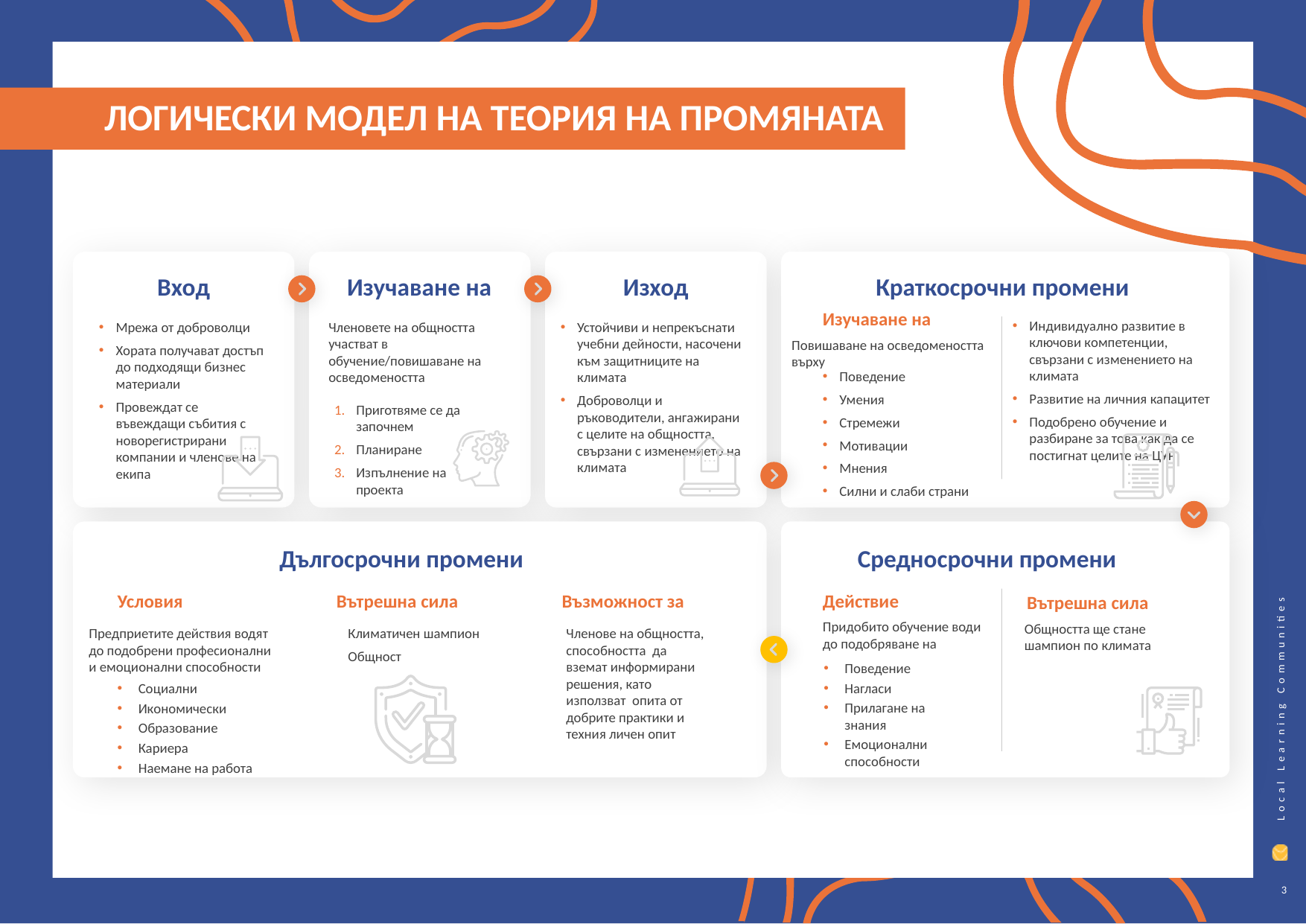

ЛОГИЧЕСКИ МОДЕЛ НА ТЕОРИЯ НА ПРОМЯНАТА

Вход
Изучаване на
Изход
Краткосрочни промени

Изучаване на
Индивидуално развитие в ключови компетенции, свързани с изменението на климата
Развитие на личния капацитет
Подобрено обучение и разбиране за това как да се постигнат целите на ЦУР
Мрежа от доброволци
Хората получават достъп до подходящи бизнес материали
Провеждат се въвеждащи събития с новорегистрирани компании и членове на екипа
Членовете на общността участват в обучение/повишаване на осведомеността
Устойчиви и непрекъснати учебни дейности, насочени към защитниците на климата
Доброволци и ръководители, ангажирани с целите на общността, свързани с изменението на климата
Повишаване на осведомеността върху
Поведение
Умения
Стремежи
Мотивации
Мнения
Силни и слаби страни
Приготвяме се да започнем
Планиране
Изпълнение на проекта

Дългосрочни промени
Средносрочни промени
Условия
Вътрешна сила
Възможност за
Действие
Вътрешна сила
Придобито обучение води до подобряване на
Общността ще стане шампион по климата
Предприетите действия водят до подобрени професионални и емоционални способности
Климатичен шампион
Общност
Членове на общността, способността  да вземат информирани решения, като използват  опита от добрите практики и техния личен опит

Поведение
Нагласи
Прилагане на знания
Емоционални способности
Социални
Икономически
Образование
Кариера
Наемане на работа

3